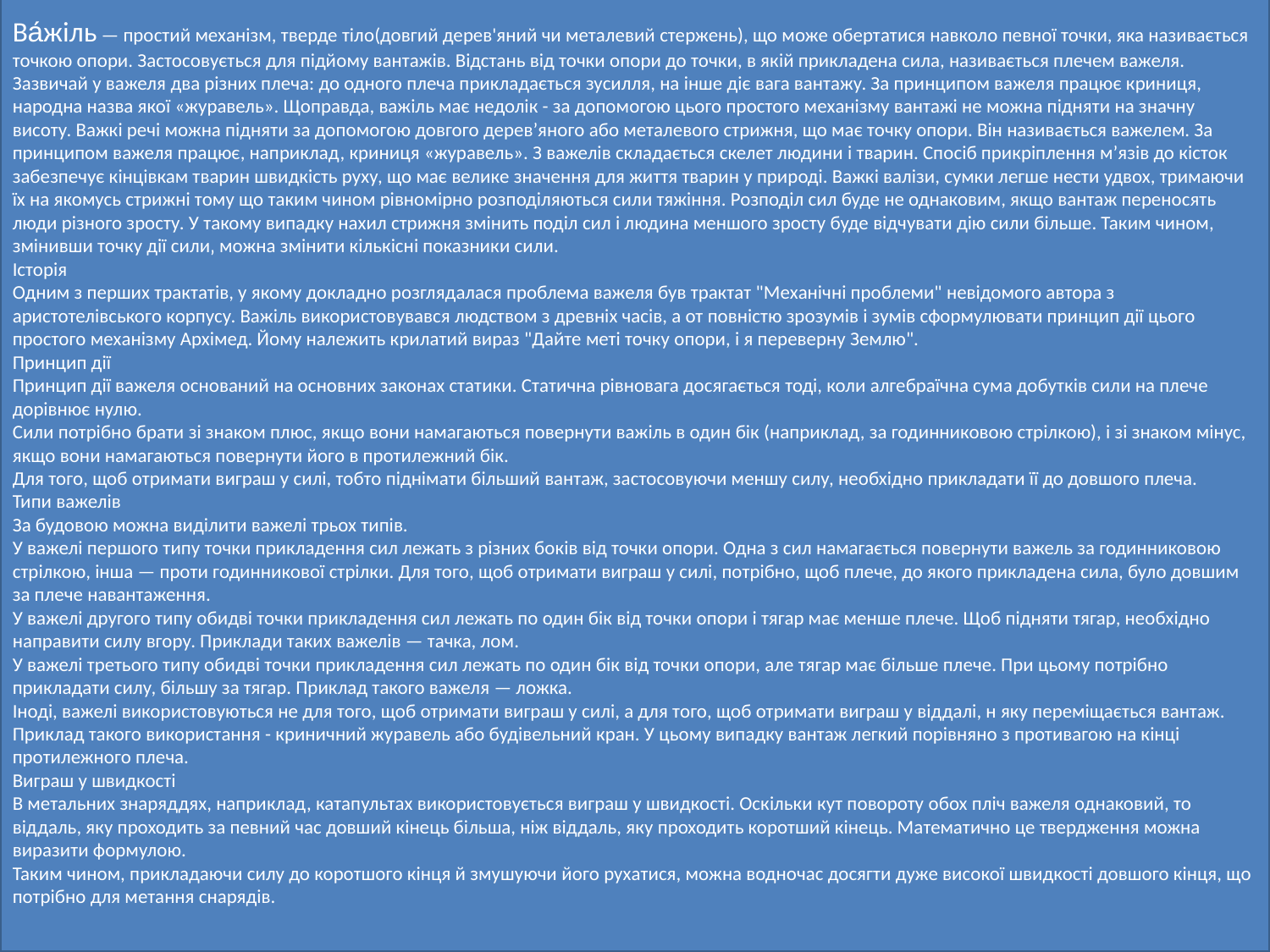

Ва́жіль — простий механізм, тверде тіло(довгий дерев'яний чи металевий стержень), що може обертатися навколо певної точки, яка називається точкою опори. Застосовується для підйому вантажів. Відстань від точки опори до точки, в якій прикладена сила, називається плечем важеля. Зазвичай у важеля два різних плеча: до одного плеча прикладається зусилля, на інше діє вага вантажу. За принципом важеля працює криниця, народна назва якої «журавель». Щоправда, важіль має недолік - за допомогою цього простого механізму вантажі не можна підняти на значну висоту. Важкі речі можна підняти за допомогою довгого дерев’яного або металевого стрижня, що має точку опори. Він називається важелем. За принципом важеля працює, наприклад, криниця «журавель». З важелів складається скелет людини і тварин. Спосіб прикріплення м’язів до кісток забезпечує кінцівкам тварин швидкість руху, що має велике значення для життя тварин у природі. Важкі валізи, сумки легше нести удвох, тримаючи їх на якомусь стрижні тому що таким чином рівномірно розподіляються сили тяжіння. Розподіл сил буде не однаковим, якщо вантаж переносять люди різного зросту. У такому випадку нахил стрижня змінить поділ сил і людина меншого зросту буде відчувати дію сили більше. Таким чином, змінивши точку дії сили‚ можна змінити кількісні показники сили.
Iсторія
Одним з перших трактатів, у якому докладно розглядалася проблема важеля був трактат "Механічні проблеми" невідомого автора з аристотелівського корпусу. Важіль використовувався людством з древніх часів, а от повністю зрозумів і зумів сформулювати принцип дії цього простого механізму Архімед. Йому належить крилатий вираз "Дайте меті точку опори, і я переверну Землю".
Принцип дії
Принцип дії важеля оснований на основних законах статики. Статична рівновага досягається тоді, коли алгебраїчна сума добутків сили на плече дорівнює нулю.
Сили потрібно брати зі знаком плюс, якщо вони намагаються повернути важіль в один бік (наприклад, за годинниковою стрілкою), і зі знаком мінус, якщо вони намагаються повернути його в протилежний бік.
Для того, щоб отримати виграш у силі, тобто піднімати більший вантаж, застосовуючи меншу силу, необхідно прикладати її до довшого плеча.
Типи важелів
За будовою можна виділити важелі трьох типів.
У важелі першого типу точки прикладення сил лежать з різних боків від точки опори. Одна з сил намагається повернути важель за годинниковою стрілкою, інша — проти годинникової стрілки. Для того, щоб отримати виграш у силі, потрібно, щоб плече, до якого прикладена сила, було довшим за плече навантаження.
У важелі другого типу обидві точки прикладення сил лежать по один бік від точки опори і тягар має менше плече. Щоб підняти тягар, необхідно направити силу вгору. Приклади таких важелів — тачка, лом.
У важелі третього типу обидві точки прикладення сил лежать по один бік від точки опори, але тягар має більше плече. При цьому потрібно прикладати силу, більшу за тягар. Приклад такого важеля — ложка.
Іноді, важелі використовуються не для того, щоб отримати виграш у силі, а для того, щоб отримати виграш у віддалі, н яку переміщається вантаж. Приклад такого використання - криничний журавель або будівельний кран. У цьому випадку вантаж легкий порівняно з противагою на кінці протилежного плеча.
Виграш у швидкості
В метальних знаряддях, наприклад, катапультах використовується виграш у швидкості. Оскільки кут повороту обох пліч важеля однаковий, то віддаль, яку проходить за певний час довший кінець більша, ніж віддаль, яку проходить коротший кінець. Математично це твердження можна виразити формулою.
Таким чином, прикладаючи силу до коротшого кінця й змушуючи його рухатися, можна водночас досягти дуже високої швидкості довшого кінця, що потрібно для метання снарядів.